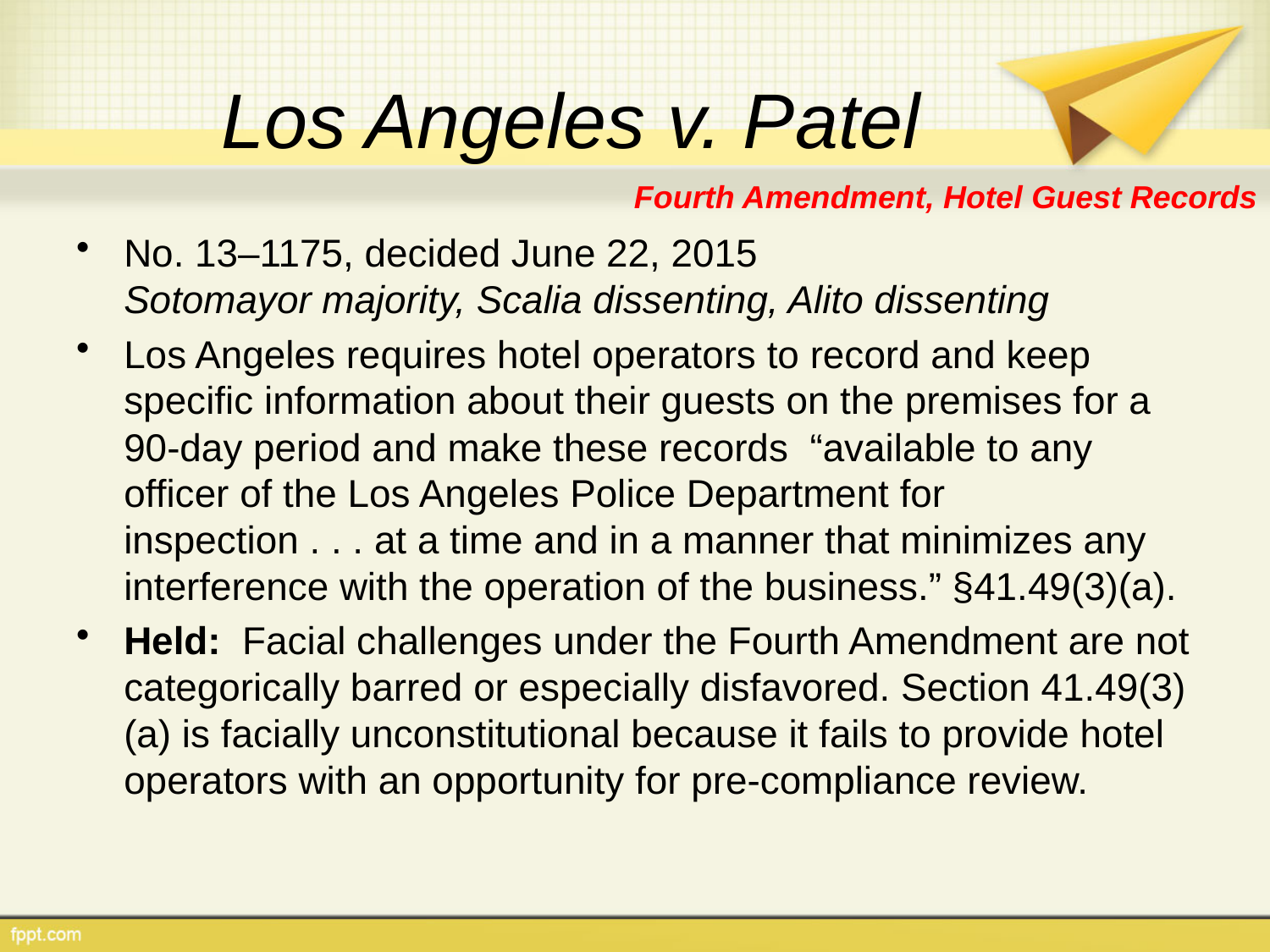

# Los Angeles v. Patel
Fourth Amendment, Hotel Guest Records
No. 13–1175, decided June 22, 2015
Sotomayor majority, Scalia dissenting, Alito dissenting
Los Angeles requires hotel operators to record and keep specific information about their guests on the premises for a 90-day period and make these records  “available to any officer of the Los Angeles Police Department for inspection . . . at a time and in a manner that minimizes any interference with the operation of the business.” §41.49(3)(a).
Held:  Facial challenges under the Fourth Amendment are not categorically barred or especially disfavored. Section 41.49(3)(a) is facially unconstitutional because it fails to provide hotel operators with an opportunity for pre-compliance review.